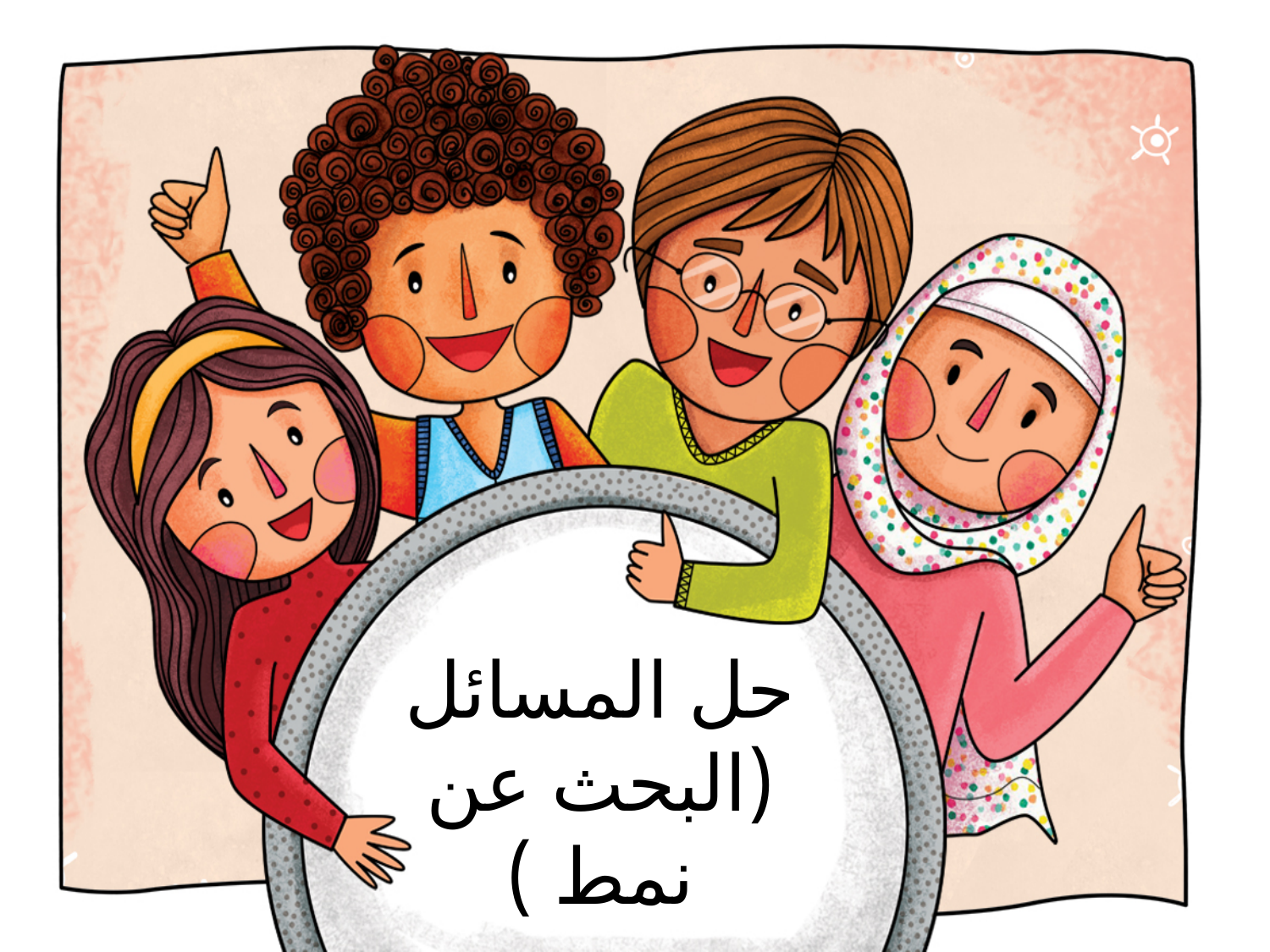

# حل المسائل (البحث عن نمط )